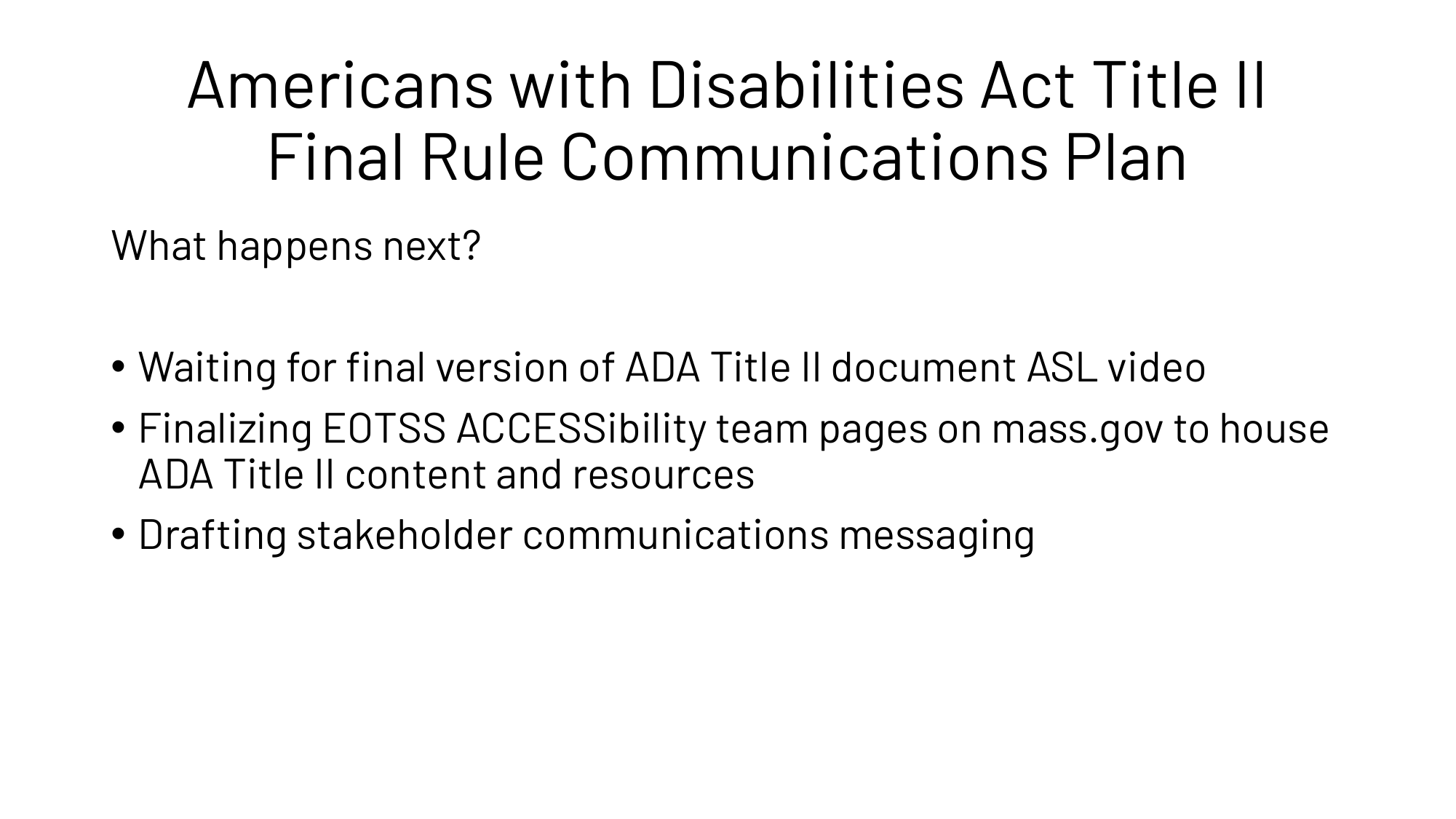

# Americans with Disabilities Act Title II Final Rule Communications Plan
What happens next?

Waiting for final version of ADA Title II document ASL video
Finalizing EOTSS ACCESSibility team pages on mass.gov to house ADA Title II content and resources
Drafting stakeholder communications messaging